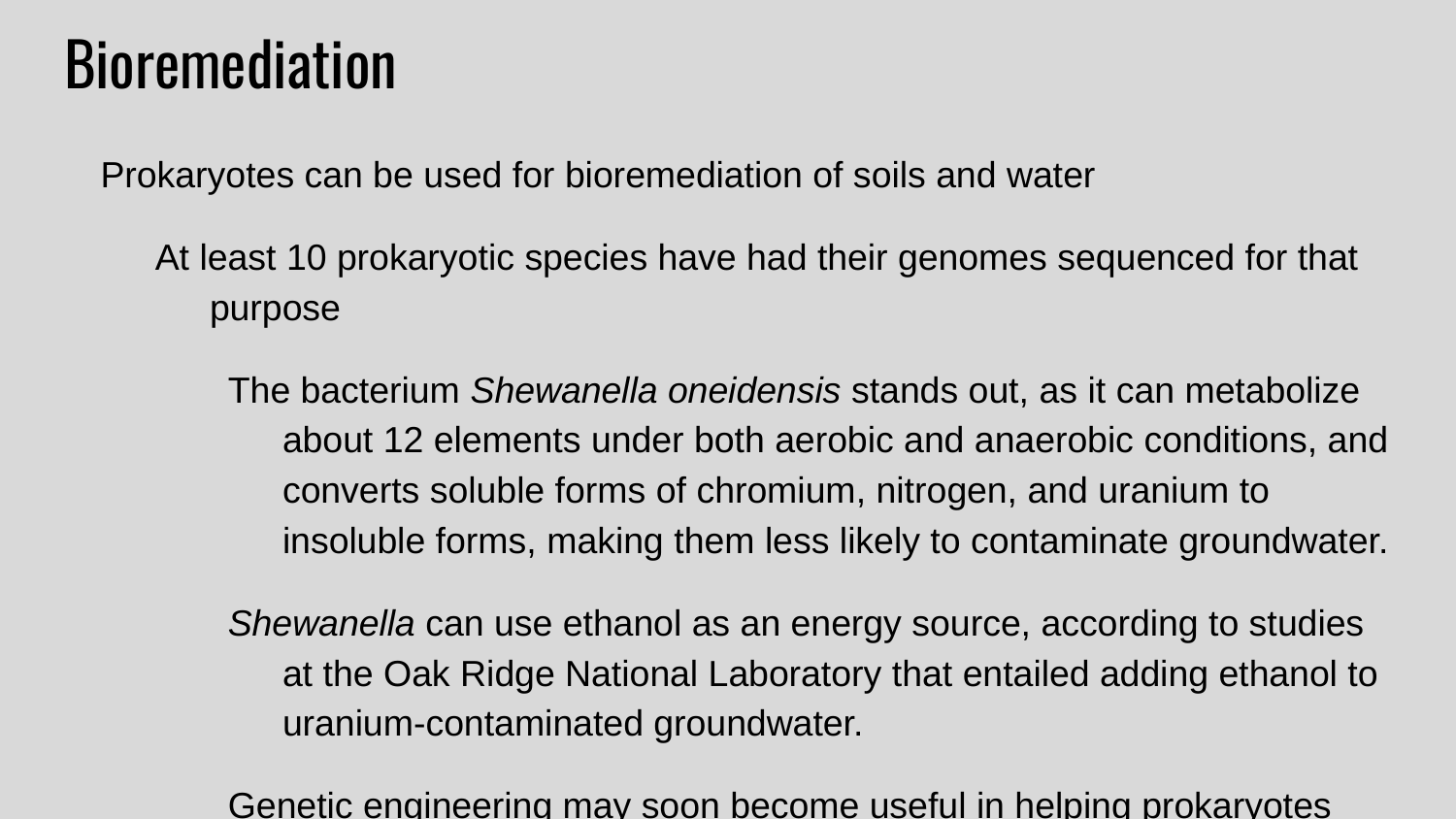

# Bioremediation
Prokaryotes can be used for bioremediation of soils and water
At least 10 prokaryotic species have had their genomes sequenced for that purpose
The bacterium Shewanella oneidensis stands out, as it can metabolize about 12 elements under both aerobic and anaerobic conditions, and converts soluble forms of chromium, nitrogen, and uranium to insoluble forms, making them less likely to contaminate groundwater.
Shewanella can use ethanol as an energy source, according to studies at the Oak Ridge National Laboratory that entailed adding ethanol to uranium-contaminated groundwater.
Genetic engineering may soon become useful in helping prokaryotes improve as bioremediators.